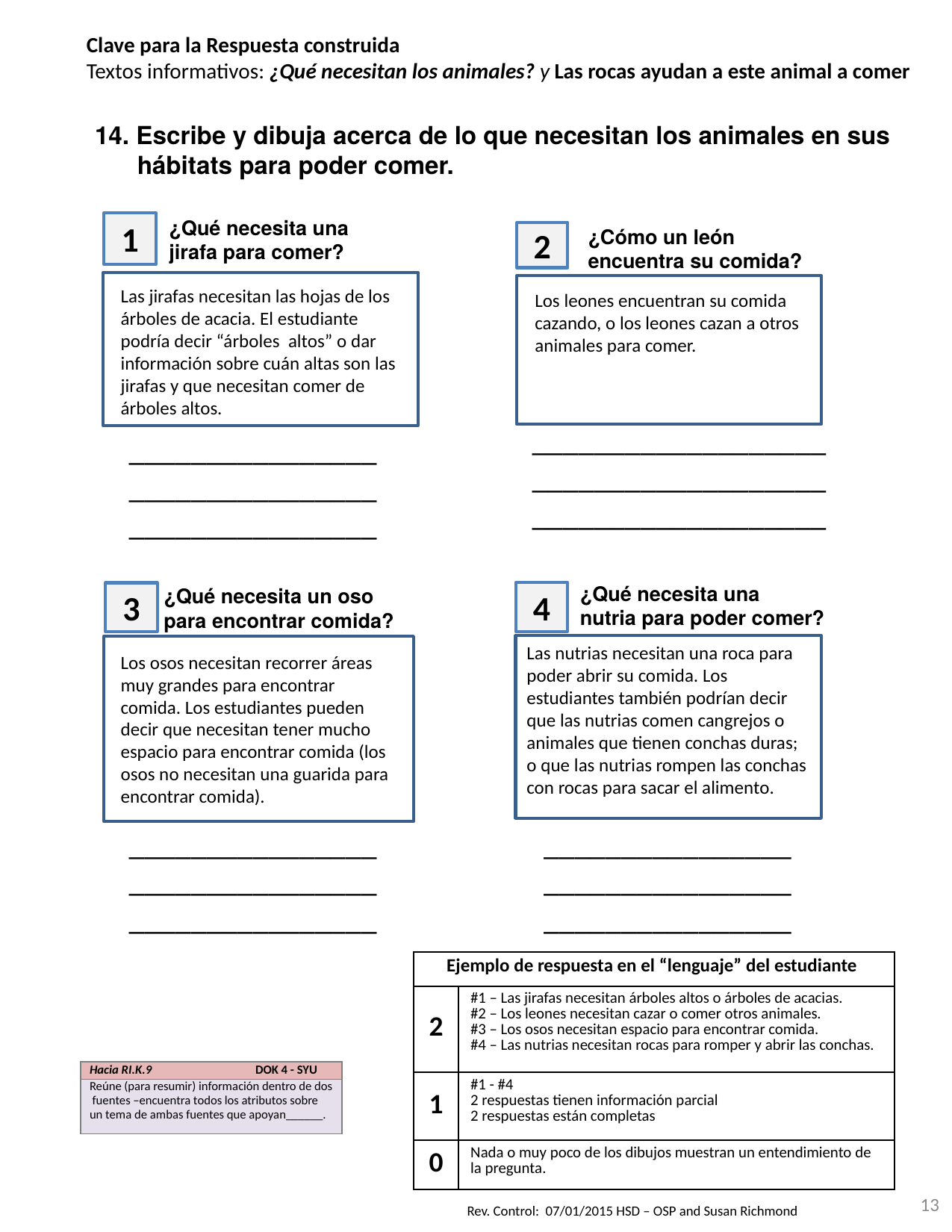

Clave para la Respuesta construida
Textos informativos: ¿Qué necesitan los animales? y Las rocas ayudan a este animal a comer

14. Escribe y dibuja acerca de lo que necesitan los animales en sus hábitats para poder comer.
¿Qué necesita una jirafa para comer?
1

________________________________________________
¿Cómo un león encuentra su comida?

2
_________________________________________________________
Las jirafas necesitan las hojas de los árboles de acacia. El estudiante podría decir “árboles  altos” o dar información sobre cuán altas son las jirafas y que necesitan comer de árboles altos.
Los leones encuentran su comida cazando, o los leones cazan a otros animales para comer.
¿Qué necesita una
nutria para poder comer?
¿Qué necesita un oso para encontrar comida?

3
________________________________________________
4
Las nutrias necesitan una roca para poder abrir su comida. Los estudiantes también podrían decir que las nutrias comen cangrejos o animales que tienen conchas duras; o que las nutrias rompen las conchas con rocas para sacar el alimento.
Los osos necesitan recorrer áreas muy grandes para encontrar comida. Los estudiantes pueden decir que necesitan tener mucho espacio para encontrar comida (los osos no necesitan una guarida para encontrar comida).
________________________________________________
| Ejemplo de respuesta en el “lenguaje” del estudiante |  |
| --- | --- |
| 2 | #1 – Las jirafas necesitan árboles altos o árboles de acacias. #2 – Los leones necesitan cazar o comer otros animales. #3 – Los osos necesitan espacio para encontrar comida. #4 – Las nutrias necesitan rocas para romper y abrir las conchas. |
| 1 | #1 - #4 2 respuestas tienen información parcial 2 respuestas están completas |
| 0 | Nada o muy poco de los dibujos muestran un entendimiento de la pregunta. |
| Hacia RI.K.9 DOK 4 - SYU |
| --- |
| Reúne (para resumir) información dentro de dos fuentes –encuentra todos los atributos sobre un tema de ambas fuentes que apoyan\_\_\_\_\_\_. |
13